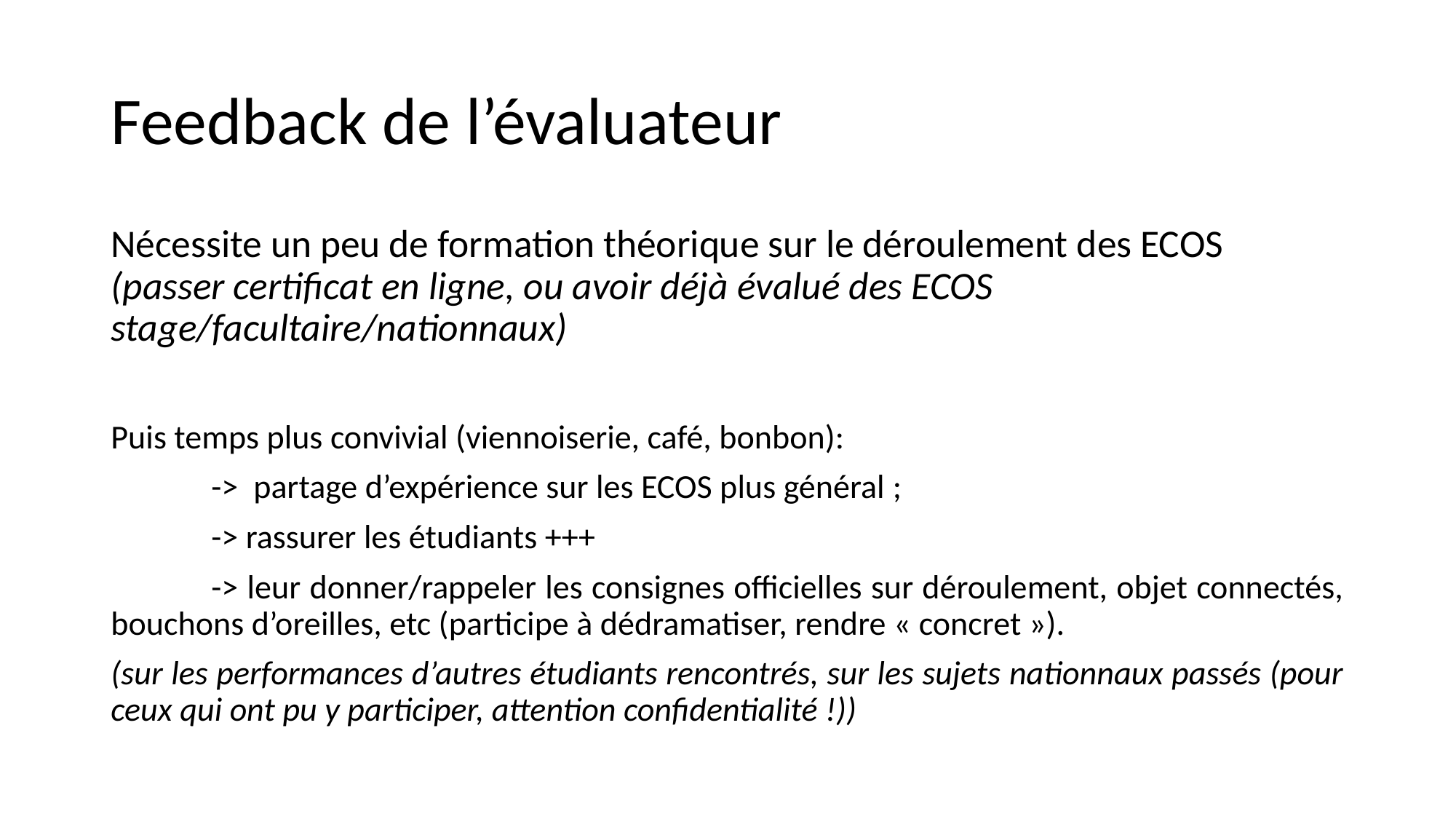

# Feedback de l’évaluateur
Nécessite un peu de formation théorique sur le déroulement des ECOS (passer certificat en ligne, ou avoir déjà évalué des ECOS stage/facultaire/nationnaux)

Puis temps plus convivial (viennoiserie, café, bonbon):
	->  partage d’expérience sur les ECOS plus général ;
	-> rassurer les étudiants +++
	-> leur donner/rappeler les consignes officielles sur déroulement, objet connectés, bouchons d’oreilles, etc (participe à dédramatiser, rendre « concret »).
(sur les performances d’autres étudiants rencontrés, sur les sujets nationnaux passés (pour ceux qui ont pu y participer, attention confidentialité !))